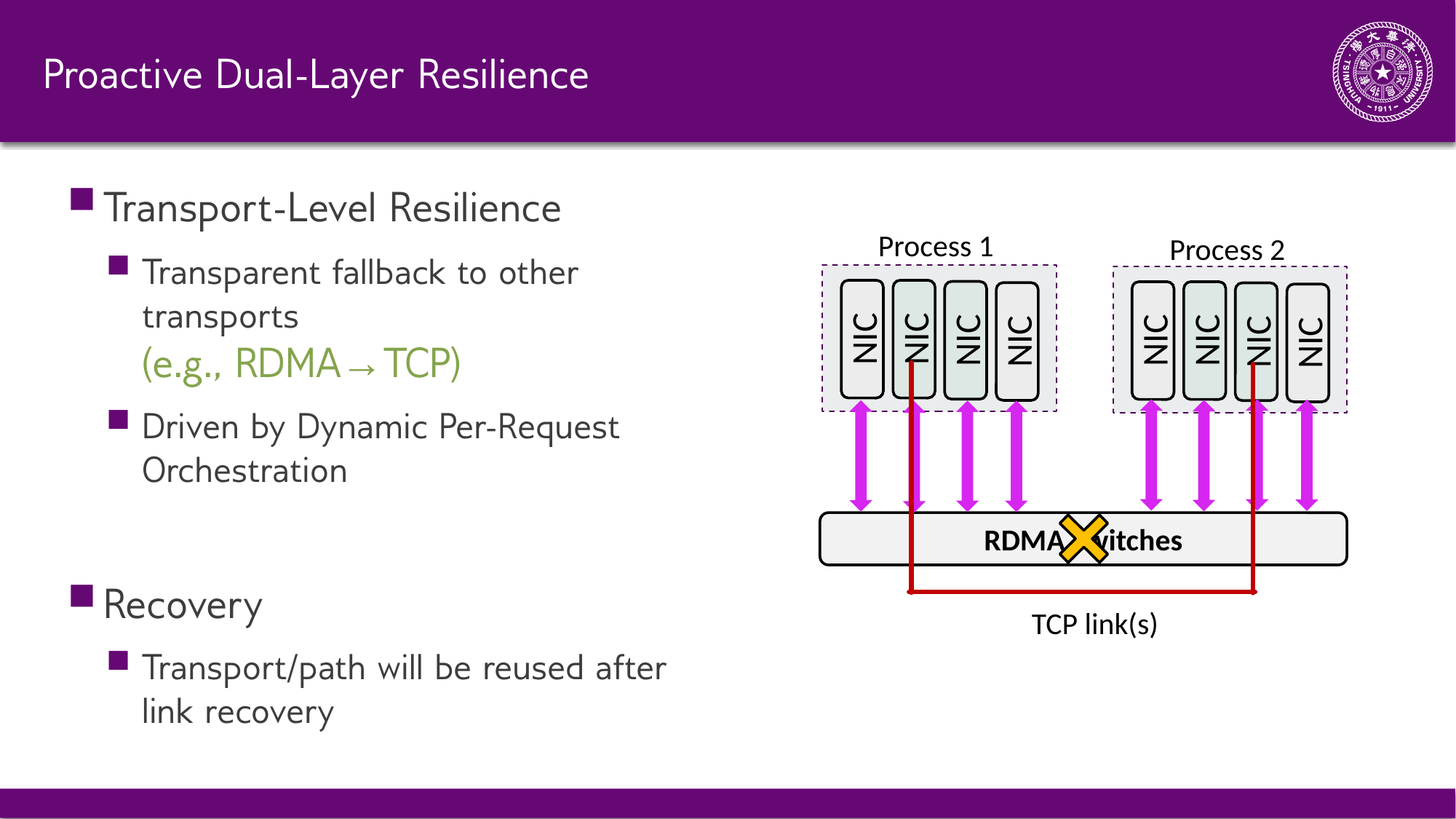

# Proactive Dual-Layer Resilience
Transport-Level Resilience
Transparent fallback to other transports
(e.g., RDMA→TCP)
Driven by Dynamic Per-Request Orchestration

Recovery
Transport/path will be reused after link recovery
Process 1
Process 2

NIC
NIC
NIC
NIC
NIC
NIC
NIC
NIC

RDMA Switches
TCP link(s)